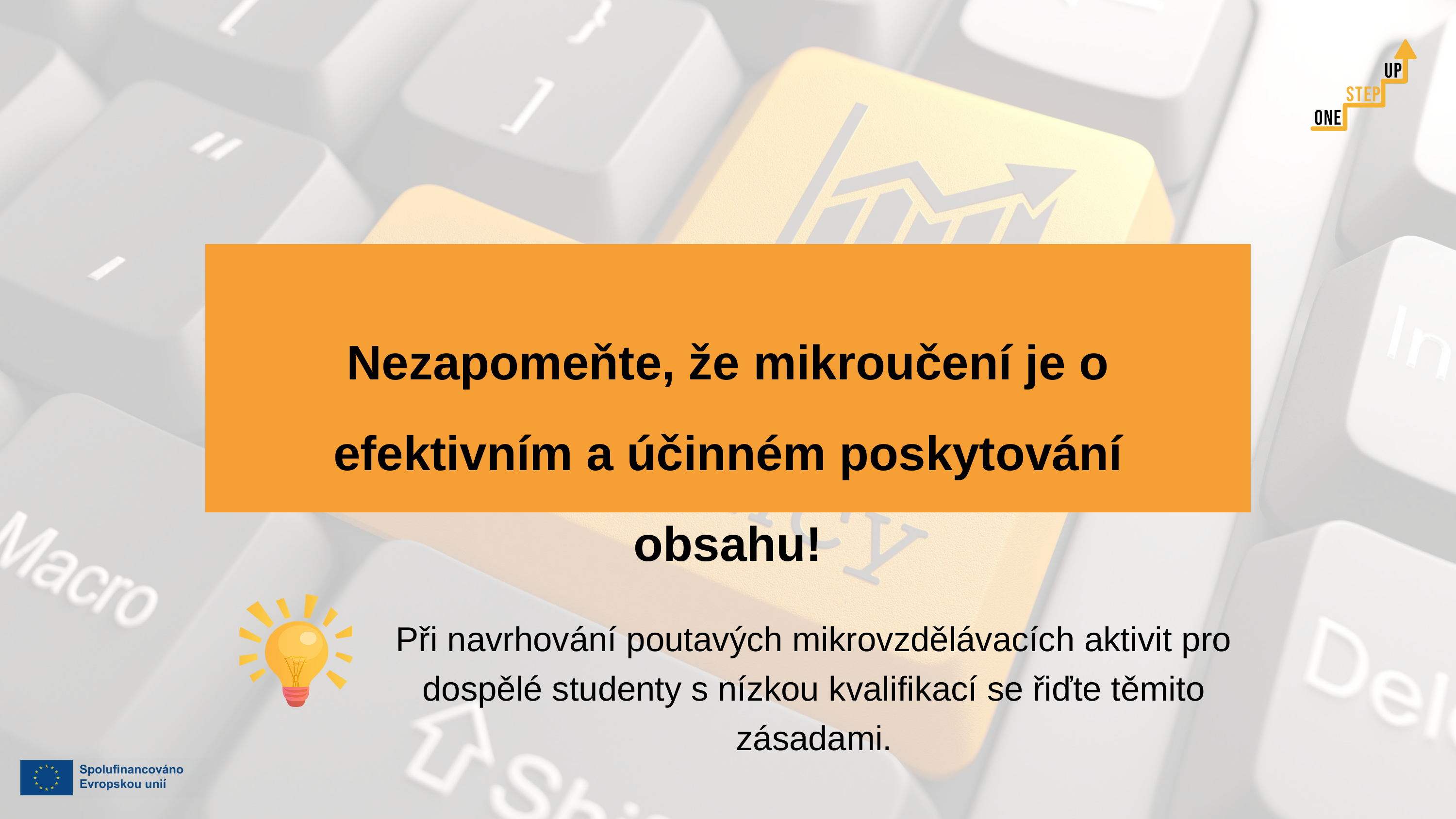

Nezapomeňte, že mikroučení je o efektivním a účinném poskytování obsahu!

Při navrhování poutavých mikrovzdělávacích aktivit pro dospělé studenty s nízkou kvalifikací se řiďte těmito zásadami.